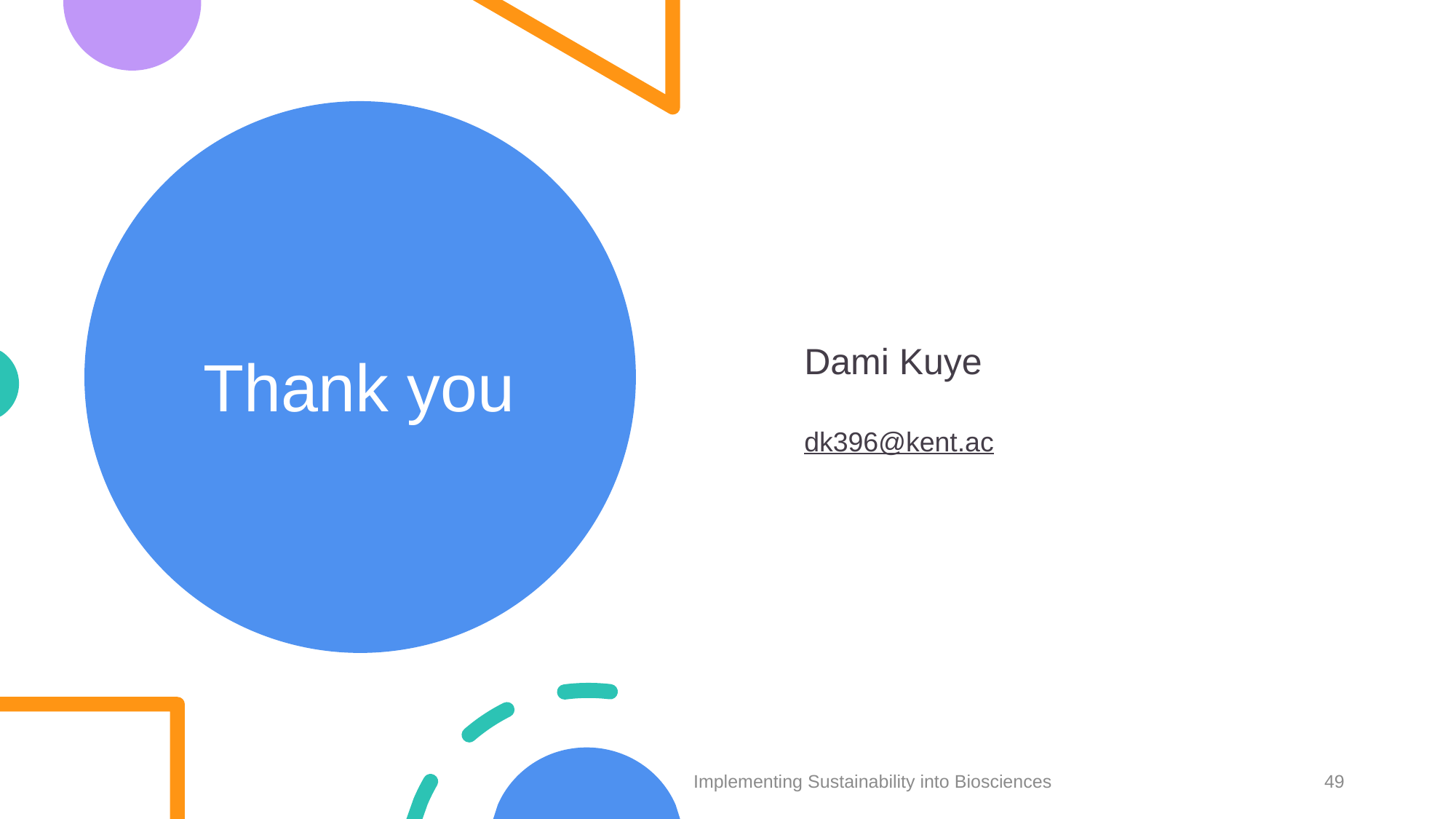

# Thank you
Dami Kuye
dk396@kent.ac
Implementing Sustainability into Biosciences
49